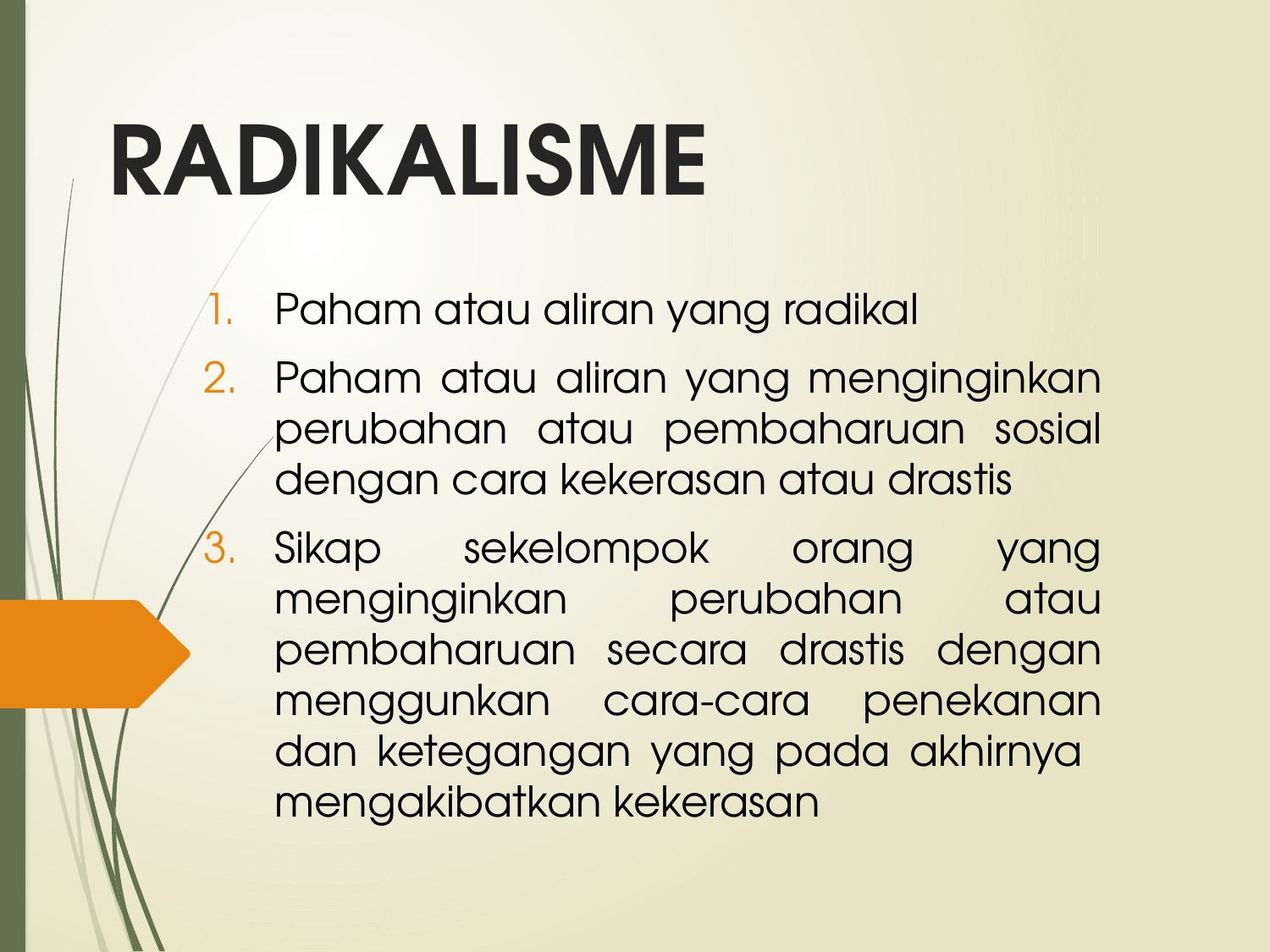

# RADIKALISME
Paham atau aliran yang radikal
Paham atau aliran yang menginginkan perubahan atau pembaharuan sosial dengan cara kekerasan atau drastis
Sikap sekelompok orang yang menginginkan perubahan atau pembaharuan secara drastis dengan menggunkan cara-cara penekanan dan ketegangan yang pada akhirnya  mengakibatkan kekerasan